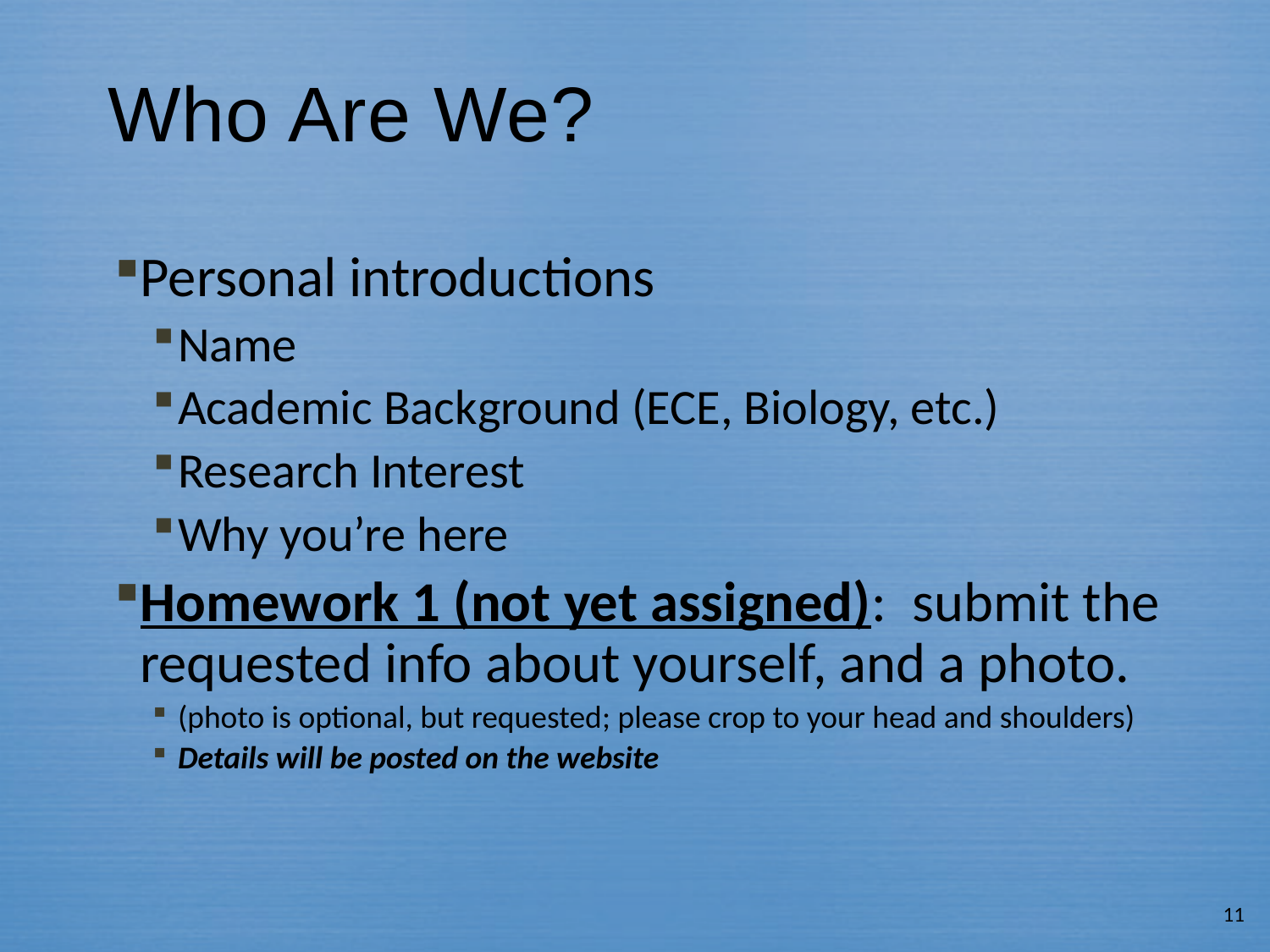

# Who Are We?
Personal introductions
Name
Academic Background (ECE, Biology, etc.)
Research Interest
Why you’re here
Homework 1 (not yet assigned):  submit the requested info about yourself, and a photo.
(photo is optional, but requested; please crop to your head and shoulders)
Details will be posted on the website
11